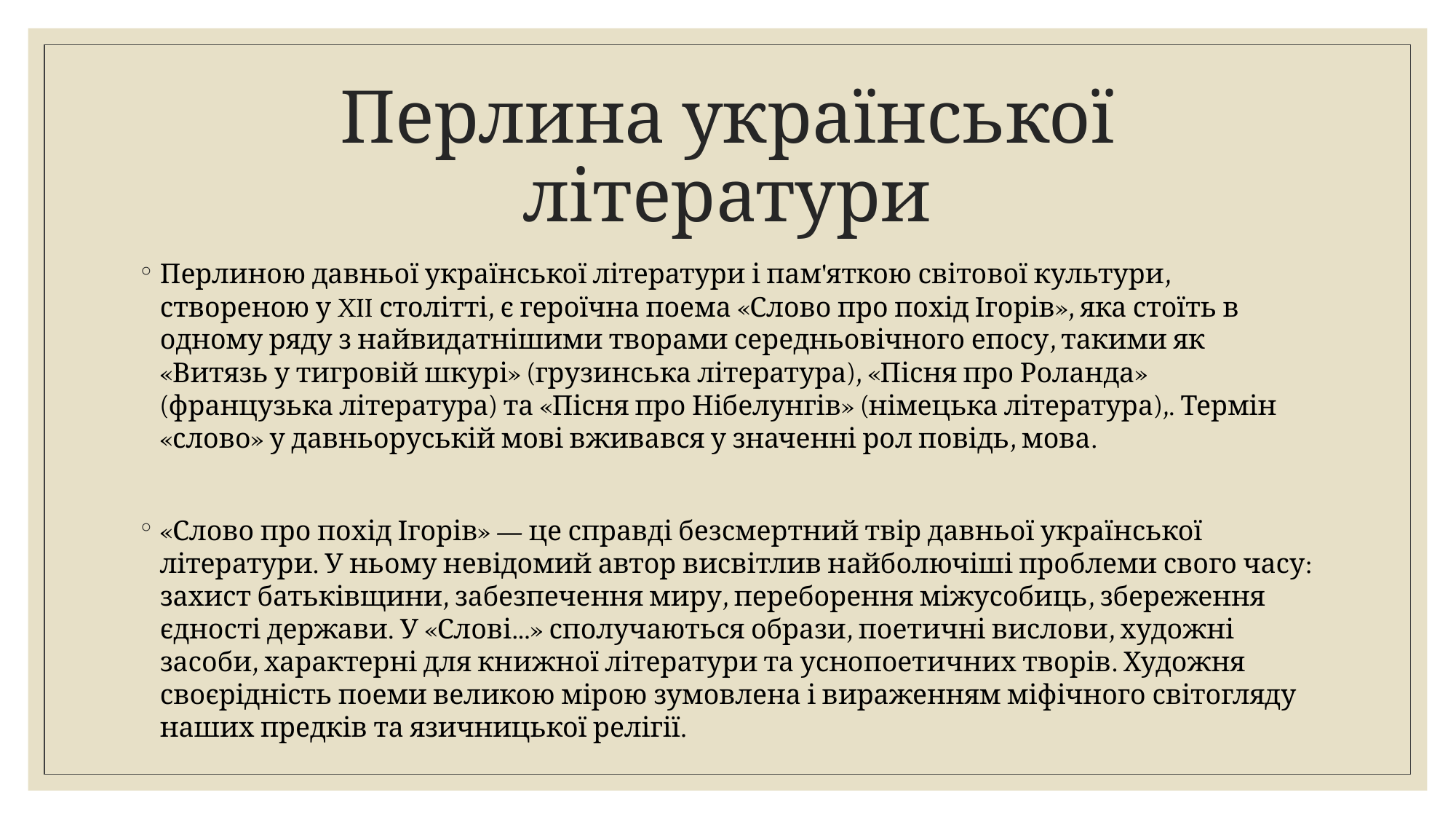

# Перлина української літератури
Перлиною давньої української літератури і пам'яткою світової культури, створеною у XII столітті, є героїчна поема «Слово про похід Ігорів», яка стоїть в одному ряду з найвидатнішими творами середньовічного епосу, такими як «Витязь у тигровій шкурі» (грузинська література), «Пісня про Роланда» (французька література) та «Пісня про Нібелунгів» (німецька література),. Термін «слово» у давньоруській мові вживався у значенні рол повідь, мова.

«Слово про похід Ігорів» — це справді безсмертний твір давньої української літератури. У ньому невідомий автор висвітлив найболючіші проблеми свого часу: захист батьківщини, забезпечення миру, переборення міжусобиць, збереження єдності держави. У «Слові...» сполучаються образи, поетичні вислови, художні засоби, характерні для книжної літератури та уснопоетичних творів. Художня своєрідність поеми великою мірою зумовлена і вираженням міфічного світогляду наших предків та язичницької релігії.